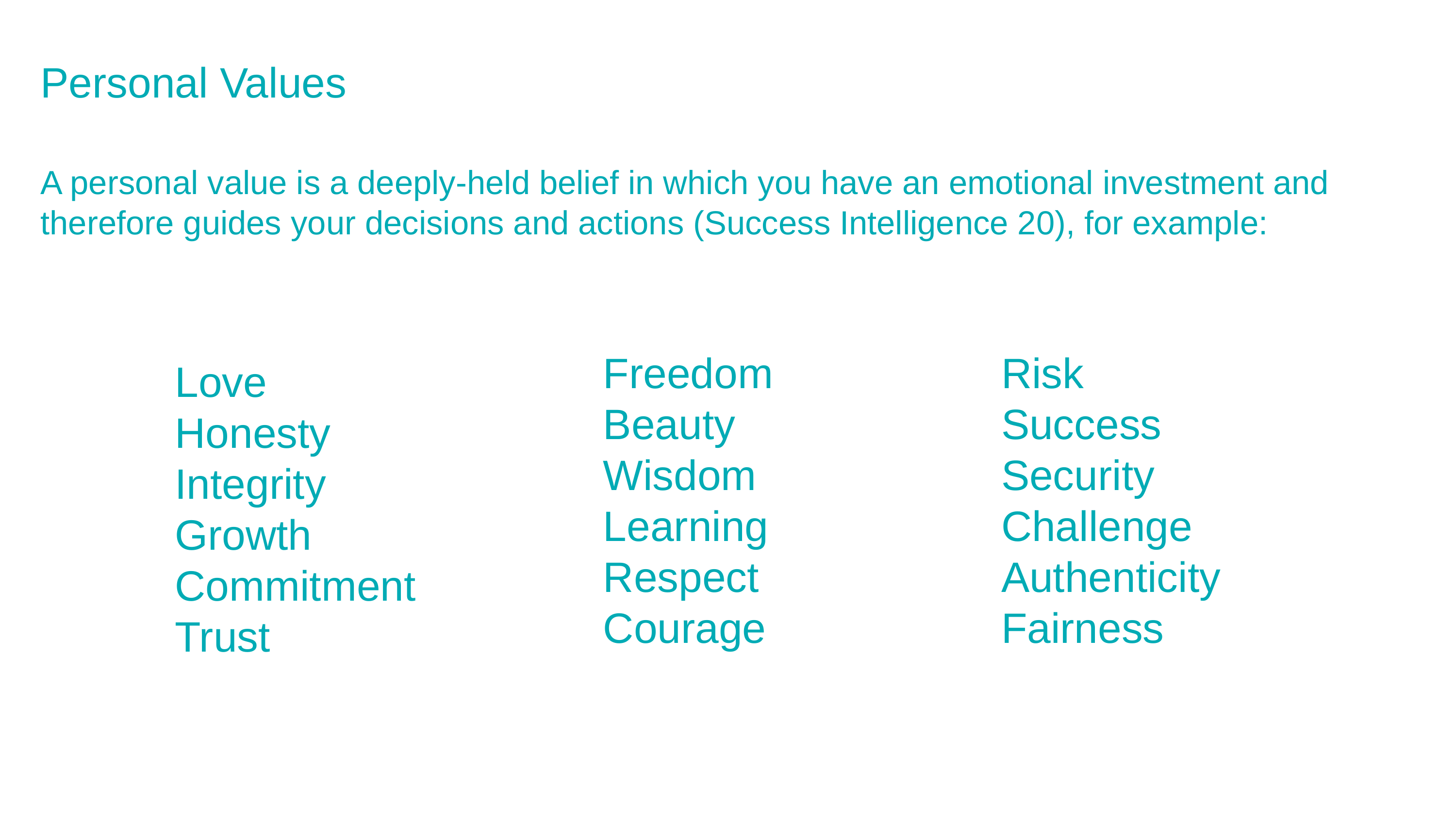

Personal Values

A personal value is a deeply-held belief in which you have an emotional investment and therefore guides your decisions and actions (Success Intelligence 20), for example:

Freedom
Beauty
Wisdom
Learning
Respect
Courage

Risk
Success
Security
Challenge
Authenticity
Fairness
Love
Honesty
Integrity
Growth
Commitment
Trust